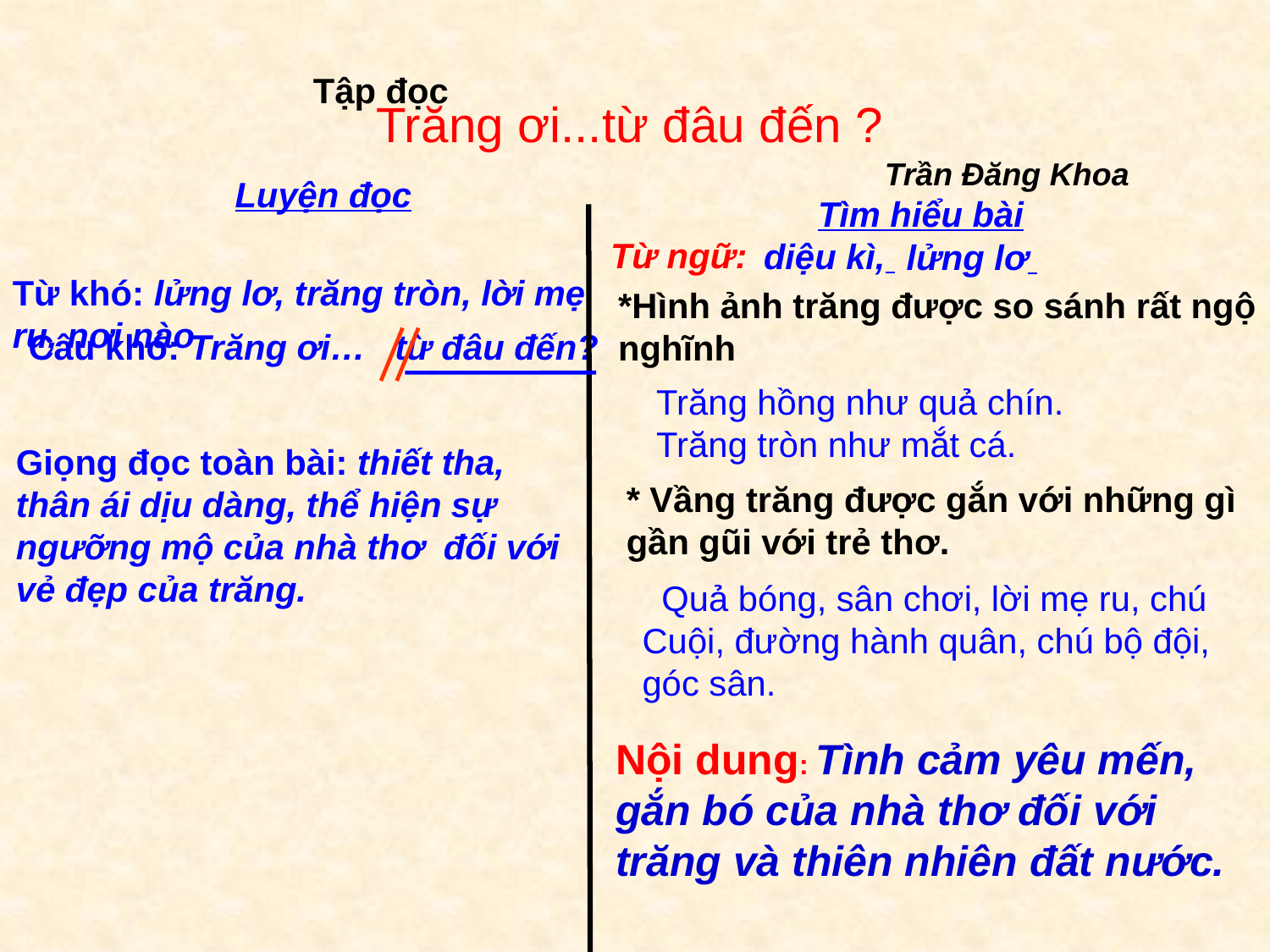

Tập đọc
Trăng ơi...từ đâu đến ?
 Trần Đăng Khoa
 Luyện đọc
Tìm hiểu bài

Từ ngữ:
 diệu kì,
lửng lơ
Từ khó: lửng lơ, trăng tròn, lời mẹ ru, nơi nào
*Hình ảnh trăng được so sánh rất ngộ nghĩnh

Câu khó: Trăng ơi…   từ đâu đến?

  Trăng hồng như quả chín.
  Trăng tròn như mắt cá.
Giọng đọc toàn bài: thiết tha, thân ái dịu dàng, thể hiện sự ngưỡng mộ của nhà thơ  đối với vẻ đẹp của trăng.
* Vầng trăng được gắn với những gì gần gũi với trẻ thơ.

  Quả bóng, sân chơi, lời mẹ ru, chú Cuội, đường hành quân, chú bộ đội, góc sân.
Nội dung: Tình cảm yêu mến, gắn bó của nhà thơ đối với trăng và thiên nhiên đất nước.